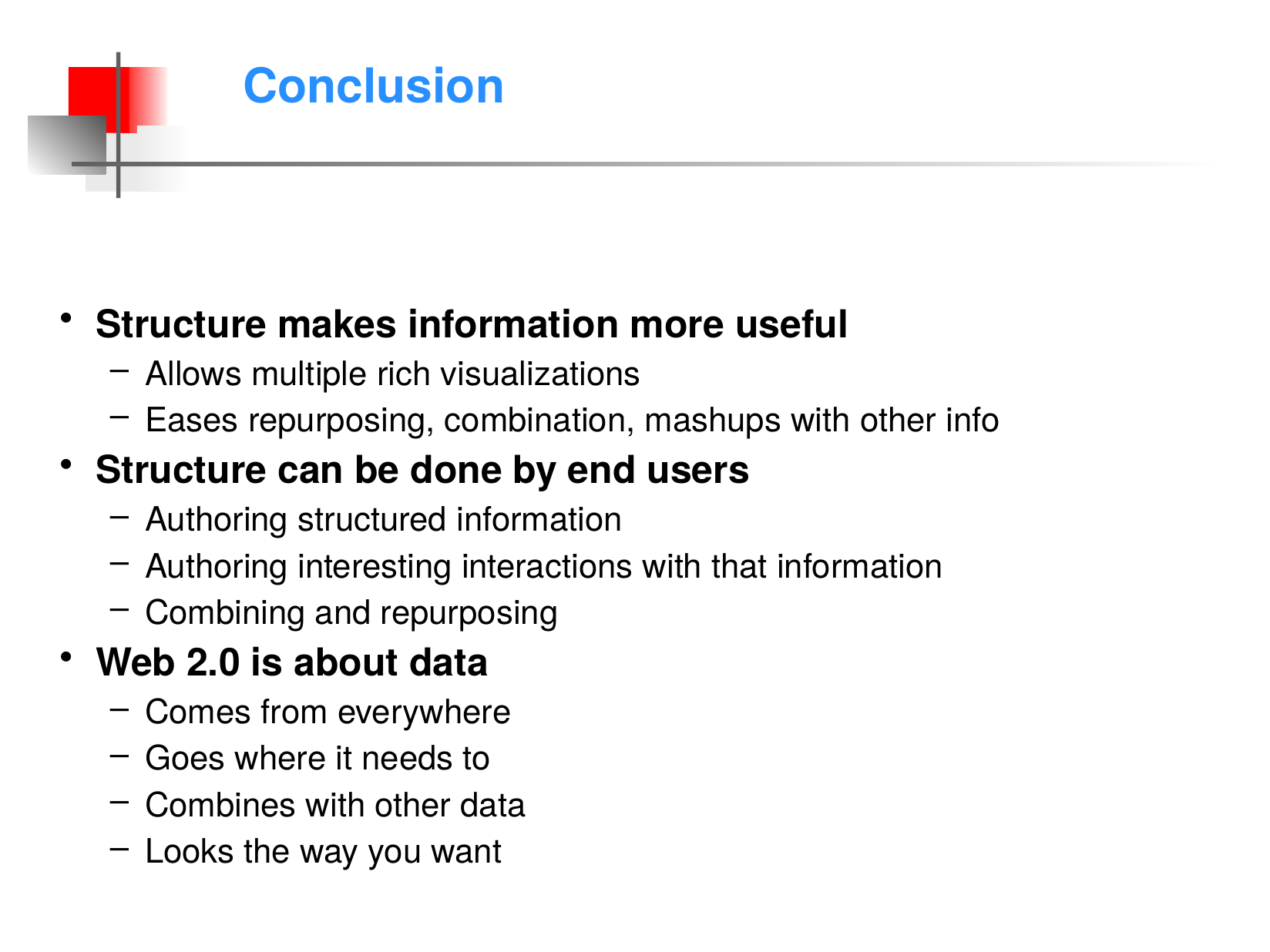

# Conclusion
Structure makes information more useful
Allows multiple rich visualizations
Eases repurposing, combination, mashups with other info
Structure can be done by end users
Authoring structured information
Authoring interesting interactions with that information
Combining and repurposing
Web 2.0 is about data
Comes from everywhere
Goes where it needs to
Combines with other data
Looks the way you want